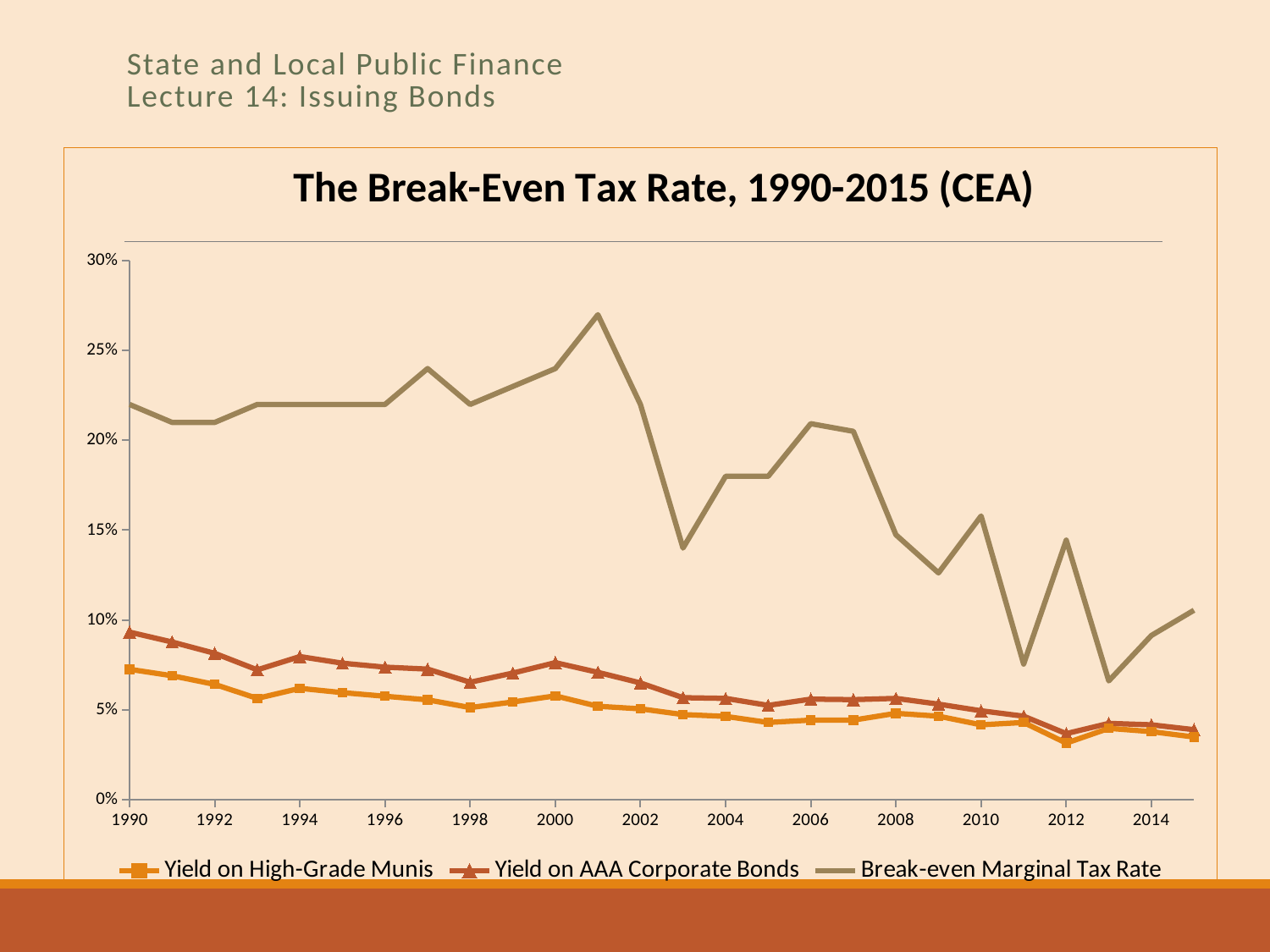

State and Local Public Finance
Lecture 14: Issuing Bonds

### Chart: The Break-Even Tax Rate, 1990-2015 (CEA)

| Category | Yield on High-Grade Munis | Yield on AAA Corporate Bonds | Break-even Marginal Tax Rate |
|---|---|---|---|